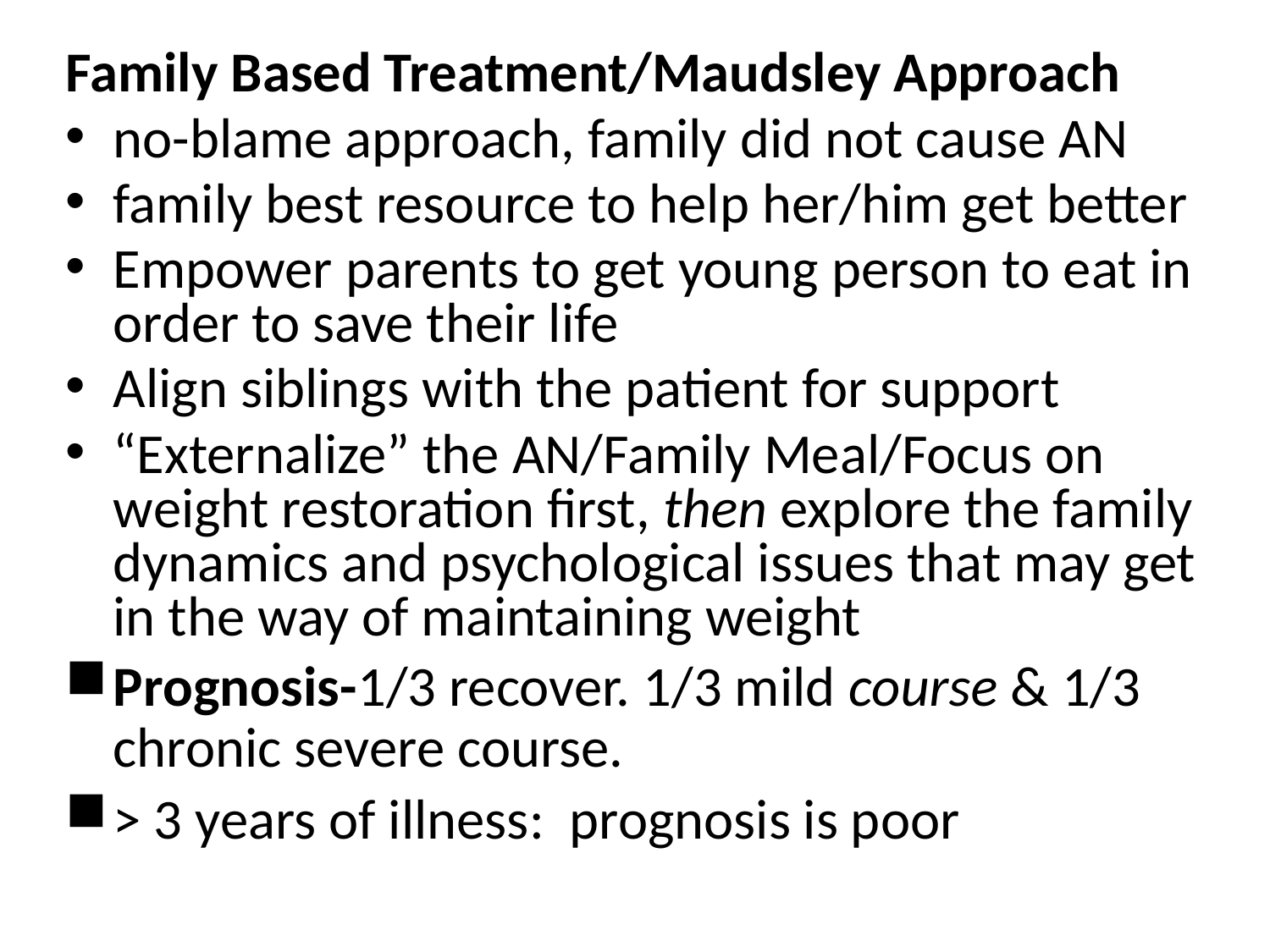

Family Based Treatment/Maudsley Approach
no-blame approach, family did not cause AN
family best resource to help her/him get better
Empower parents to get young person to eat in order to save their life
Align siblings with the patient for support
“Externalize” the AN/Family Meal/Focus on weight restoration first, then explore the family dynamics and psychological issues that may get in the way of maintaining weight
Prognosis-1/3 recover. 1/3 mild course & 1/3 chronic severe course.
> 3 years of illness:  prognosis is poor